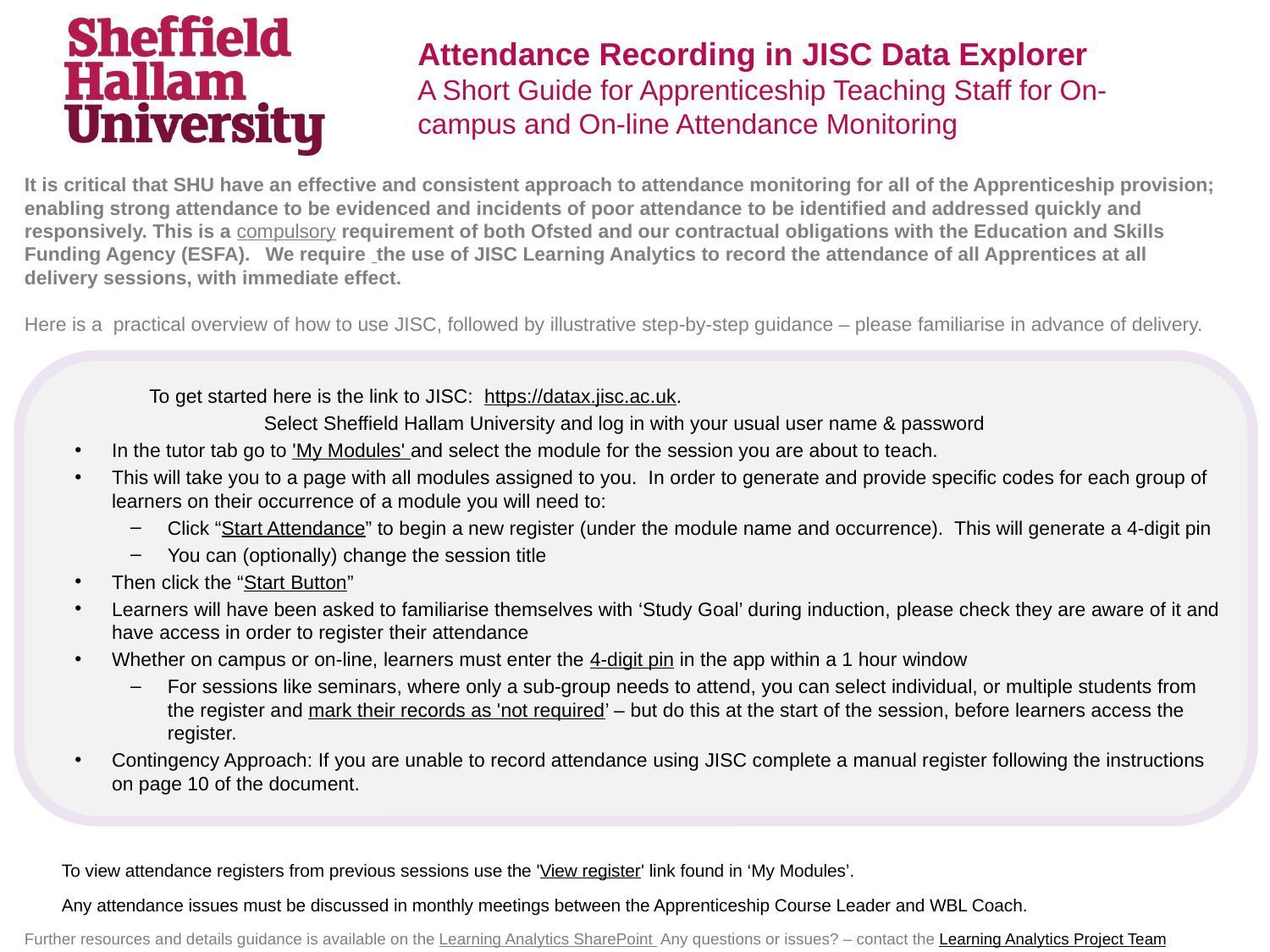

# Attendance Recording in JISC Data Explorer A Short Guide for Apprenticeship Teaching Staff for On-campus and On-line Attendance Monitoring
It is critical that SHU have an effective and consistent approach to attendance monitoring for all of the Apprenticeship provision; enabling strong attendance to be evidenced and incidents of poor attendance to be identified and addressed quickly and responsively. This is a compulsory requirement of both Ofsted and our contractual obligations with the Education and Skills Funding Agency (ESFA).   We require  the use of JISC Learning Analytics to record the attendance of all Apprentices at all delivery sessions, with immediate effect.

Here is a  practical overview of how to use JISC, followed by illustrative step-by-step guidance – please familiarise in advance of delivery.

To get started here is the link to JISC:  https://datax.jisc.ac.uk.
	Select Sheffield Hallam University and log in with your usual user name & password
In the tutor tab go to 'My Modules' and select the module for the session you are about to teach.
This will take you to a page with all modules assigned to you.  In order to generate and provide specific codes for each group of learners on their occurrence of a module you will need to:
Click “Start Attendance” to begin a new register (under the module name and occurrence).  This will generate a 4-digit pin
You can (optionally) change the session title
Then click the “Start Button”
Learners will have been asked to familiarise themselves with ‘Study Goal’ during induction, please check they are aware of it and have access in order to register their attendance
Whether on campus or on-line, learners must enter the 4-digit pin in the app within a 1 hour window
For sessions like seminars, where only a sub-group needs to attend, you can select individual, or multiple students from the register and mark their records as 'not required’ – but do this at the start of the session, before learners access the register.
Contingency Approach: If you are unable to record attendance using JISC complete a manual register following the instructions on page 10 of the document.

To view attendance registers from previous sessions use the 'View register' link found in ‘My Modules’.
Any attendance issues must be discussed in monthly meetings between the Apprenticeship Course Leader and WBL Coach.
Further resources and details guidance is available on the Learning Analytics SharePoint  Any questions or issues? – contact the Learning Analytics Project Team